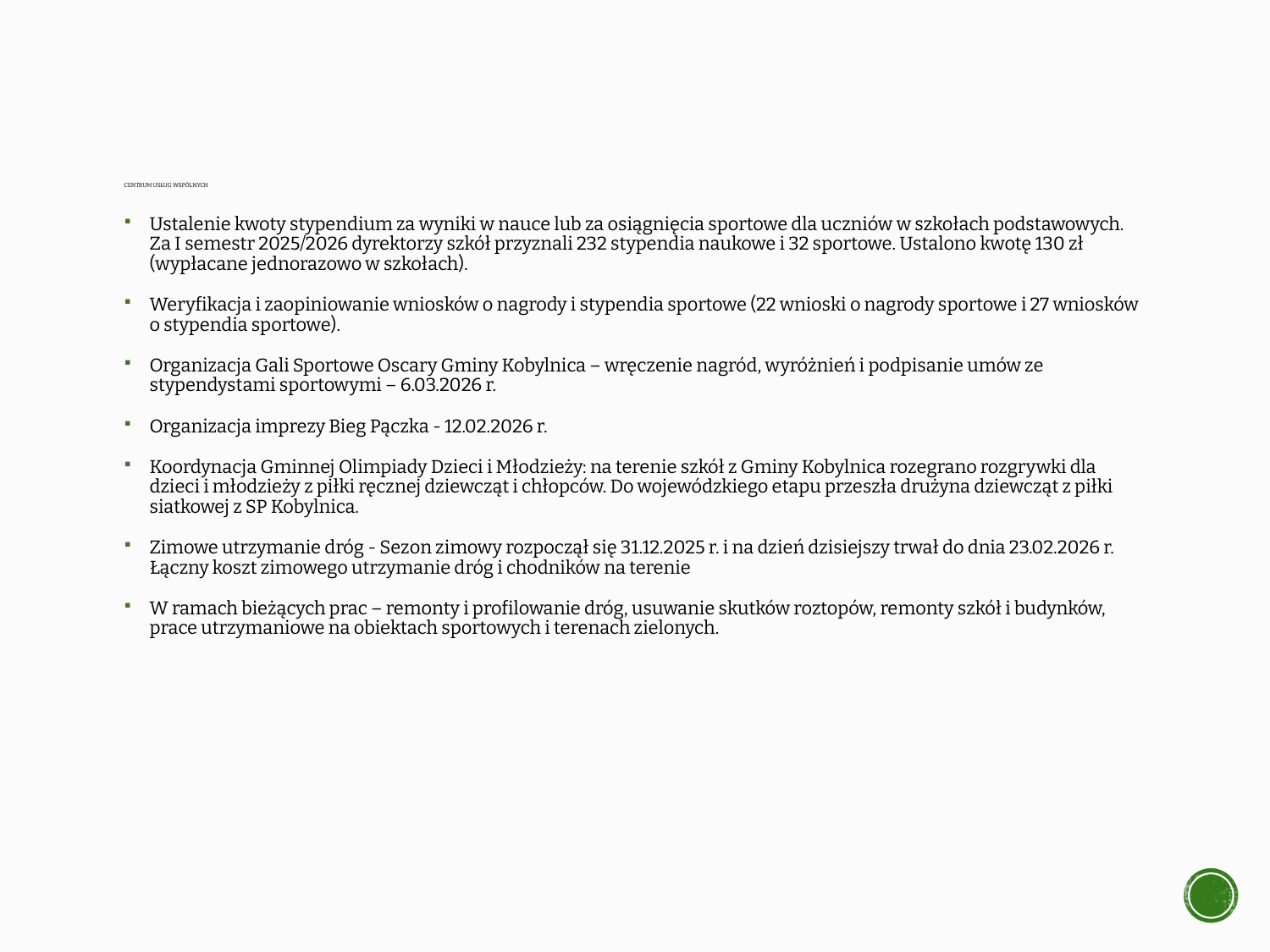

# centrum usług wspólnych
Ustalenie kwoty stypendium za wyniki w nauce lub za osiągnięcia sportowe dla uczniów w szkołach podstawowych. Za I semestr 2025/2026 dyrektorzy szkół przyznali 232 stypendia naukowe i 32 sportowe. Ustalono kwotę 130 zł (wypłacane jednorazowo w szkołach).
Weryfikacja i zaopiniowanie wniosków o nagrody i stypendia sportowe (22 wnioski o nagrody sportowe i 27 wniosków o stypendia sportowe).
Organizacja Gali Sportowe Oscary Gminy Kobylnica – wręczenie nagród, wyróżnień i podpisanie umów ze stypendystami sportowymi – 6.03.2026 r.
Organizacja imprezy Bieg Pączka - 12.02.2026 r.
Koordynacja Gminnej Olimpiady Dzieci i Młodzieży: na terenie szkół z Gminy Kobylnica rozegrano rozgrywki dla dzieci i młodzieży z piłki ręcznej dziewcząt i chłopców. Do wojewódzkiego etapu przeszła drużyna dziewcząt z piłki siatkowej z SP Kobylnica.
Zimowe utrzymanie dróg - Sezon zimowy rozpoczął się 31.12.2025 r. i na dzień dzisiejszy trwał do dnia 23.02.2026 r. Łączny koszt zimowego utrzymanie dróg i chodników na terenie
W ramach bieżących prac – remonty i profilowanie dróg, usuwanie skutków roztopów, remonty szkół i budynków, prace utrzymaniowe na obiektach sportowych i terenach zielonych.